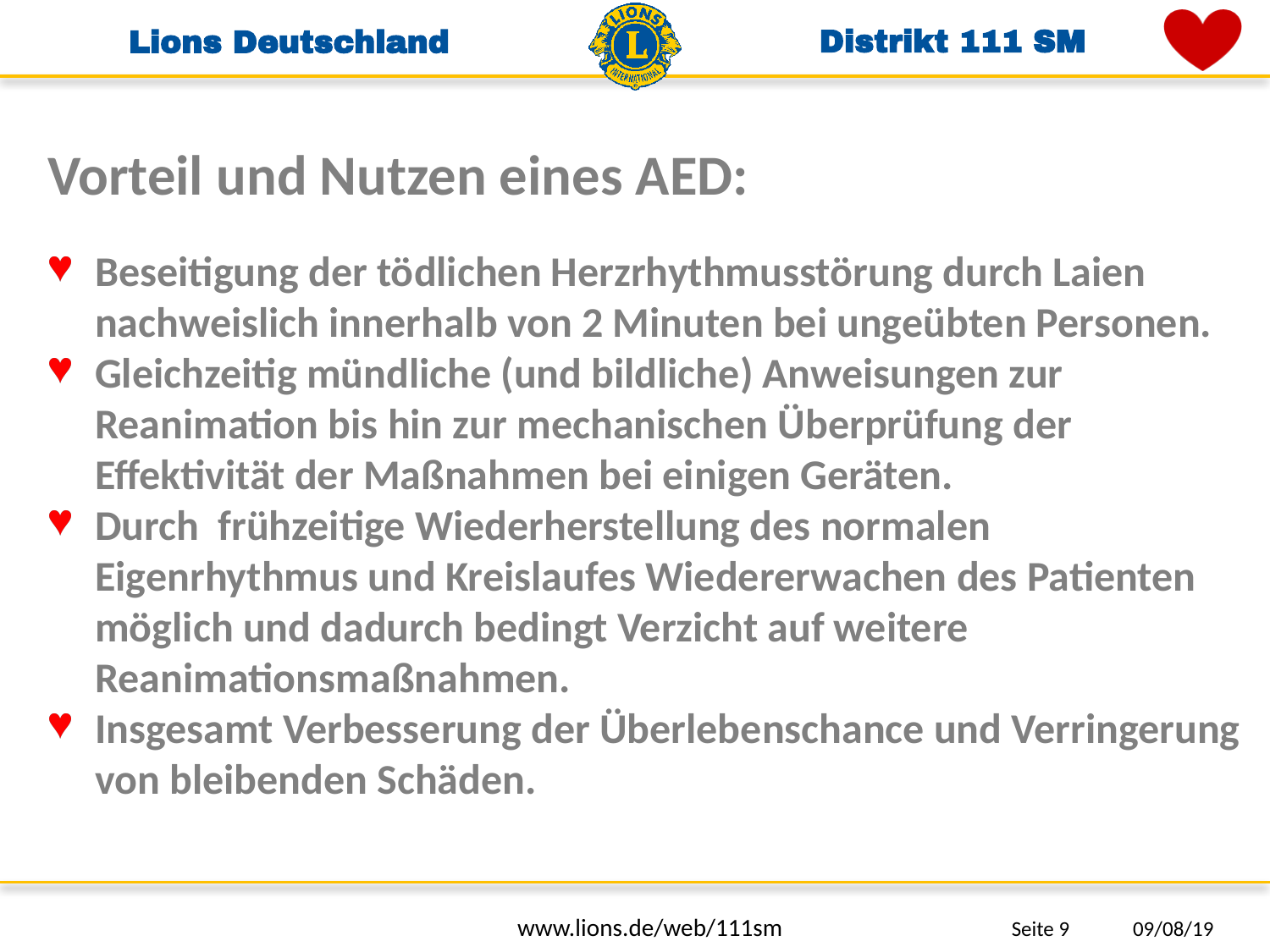

Vorteil und Nutzen eines AED:

Beseitigung der tödlichen Herzrhythmusstörung durch Laien nachweislich innerhalb von 2 Minuten bei ungeübten Personen.
Gleichzeitig mündliche (und bildliche) Anweisungen zur Reanimation bis hin zur mechanischen Überprüfung der Effektivität der Maßnahmen bei einigen Geräten.
Durch  frühzeitige Wiederherstellung des normalen Eigenrhythmus und Kreislaufes Wiedererwachen des Patienten möglich und dadurch bedingt Verzicht auf weitere Reanimationsmaßnahmen.
Insgesamt Verbesserung der Überlebenschance und Verringerung von bleibenden Schäden.